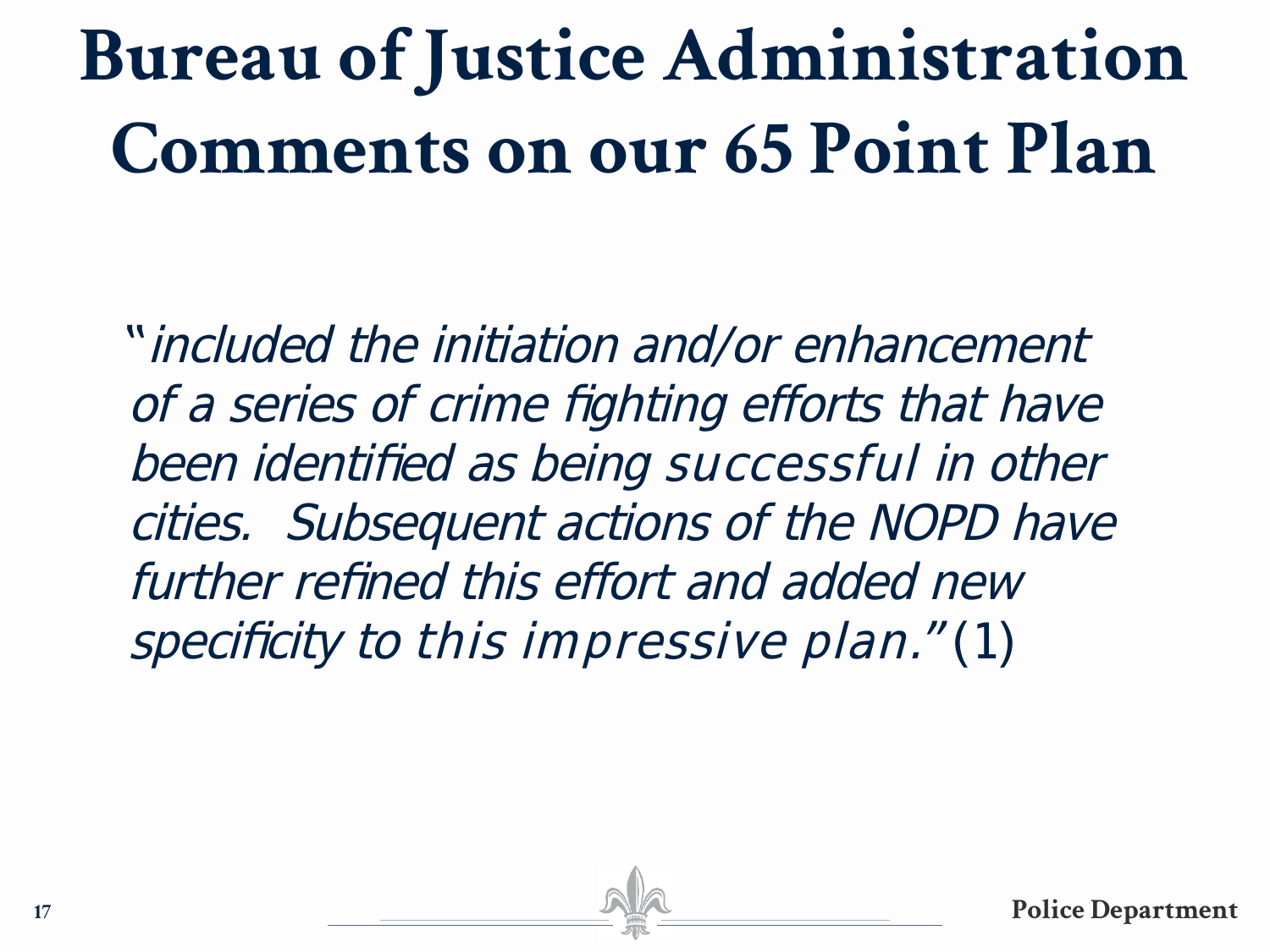

# Bureau of Justice Administration Comments on our 65 Point Plan
“included the initiation and/or enhancement of a series of crime fighting efforts that have been identified as being successful in other cities.  Subsequent actions of the NOPD have further refined this effort and added new specificity to this impressive plan.” (1)

17
Police Department